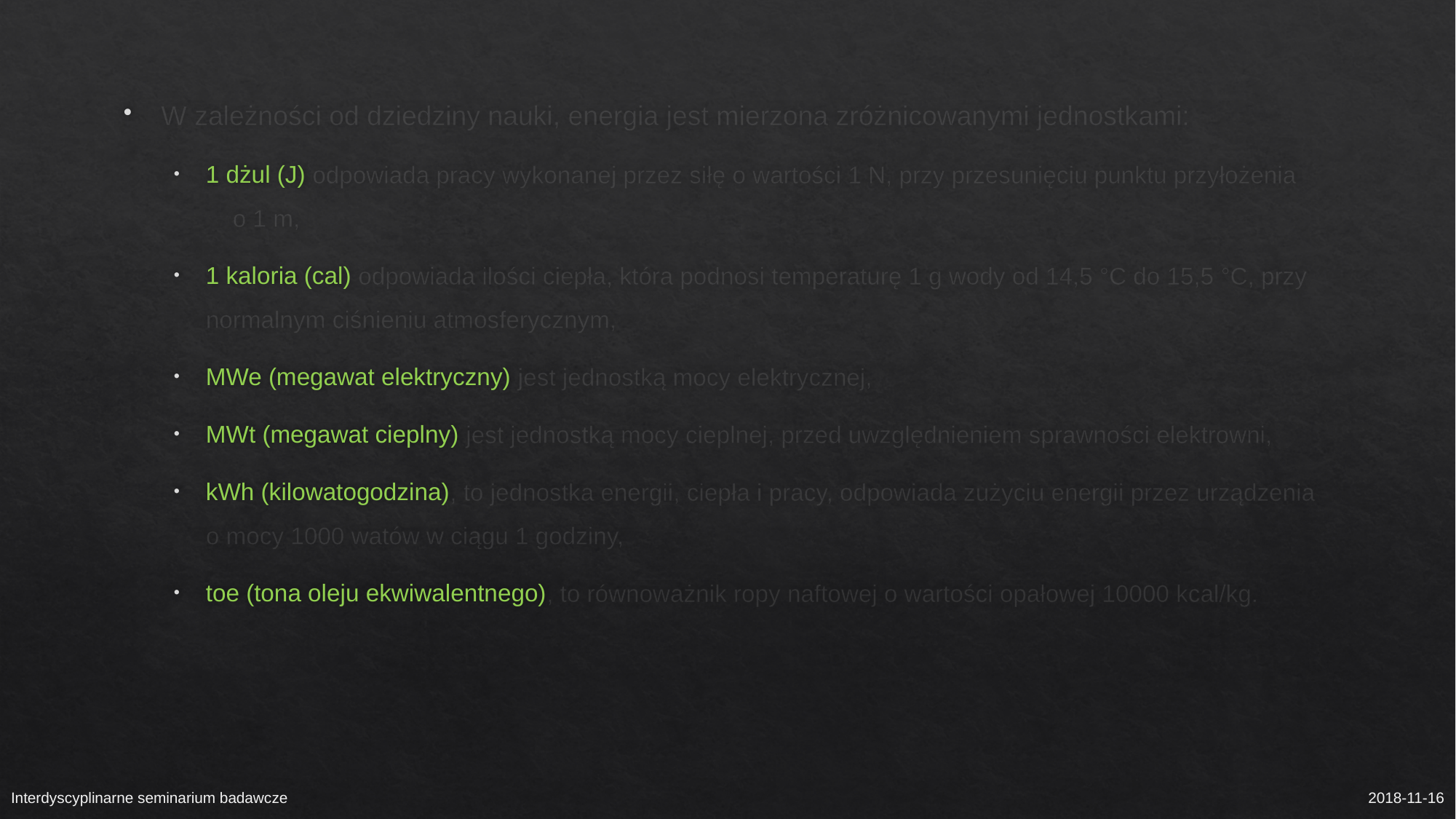

W zależności od dziedziny nauki, energia jest mierzona zróżnicowanymi jednostkami:
1 dżul (J) odpowiada pracy wykonanej przez siłę o wartości 1 N, przy przesunięciu punktu przyłożenia          o 1 m,
1 kaloria (cal) odpowiada ilości ciepła, która podnosi temperaturę 1 g wody od 14,5 °C do 15,5 °C, przy normalnym ciśnieniu atmosferycznym,
MWe (megawat elektryczny) jest jednostką mocy elektrycznej,
MWt (megawat cieplny) jest jednostką mocy cieplnej, przed uwzględnieniem sprawności elektrowni,
kWh (kilowatogodzina), to jednostka energii, ciepła i pracy, odpowiada zużyciu energii przez urządzenia o mocy 1000 watów w ciągu 1 godziny,
toe (tona oleju ekwiwalentnego), to równoważnik ropy naftowej o wartości opałowej 10000 kcal/kg.
Interdyscyplinarne seminarium badawcze
2018-11-16